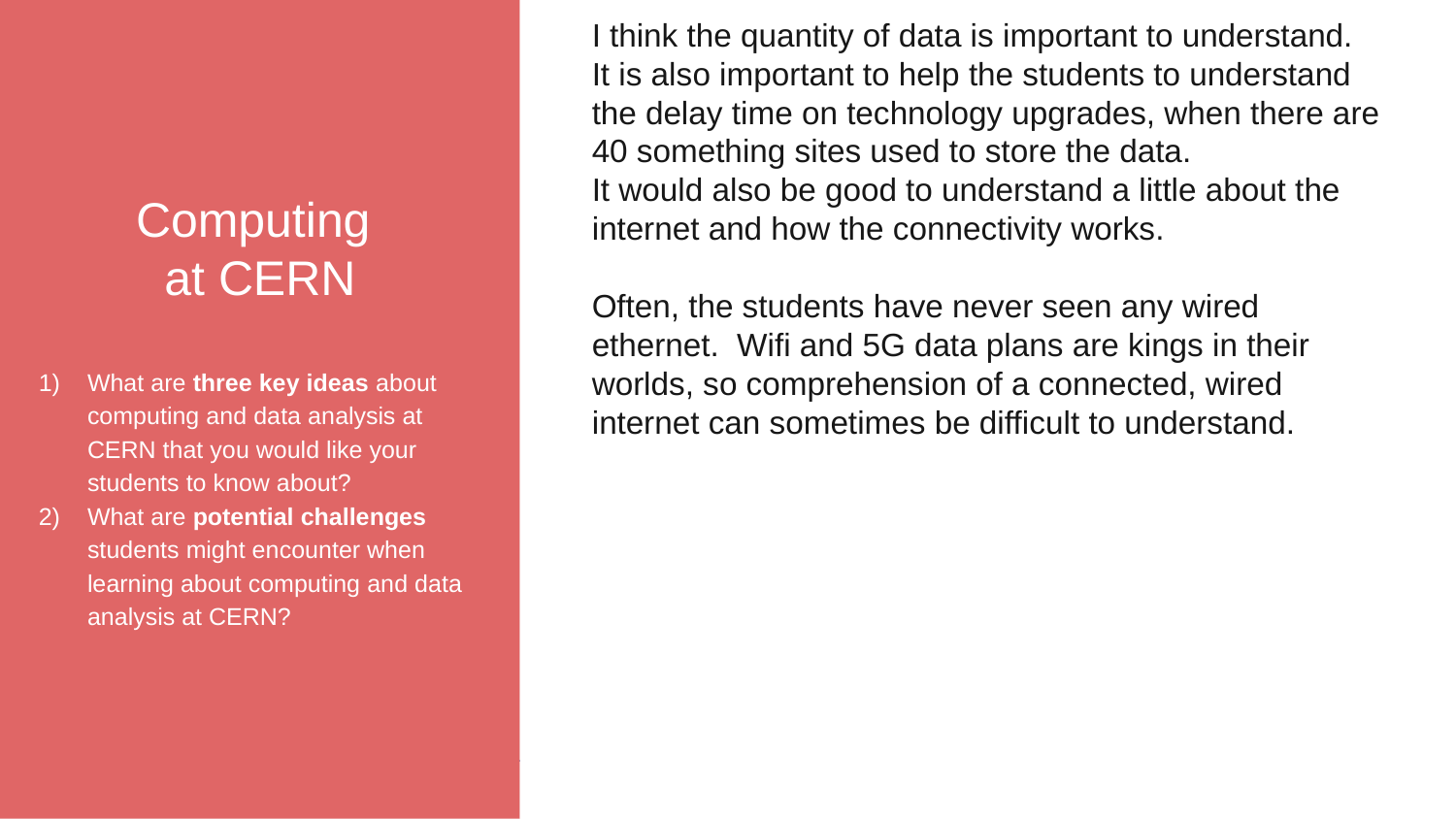

Computing
at CERN

What are three key ideas about computing and data analysis at CERN that you would like your students to know about?
What are potential challenges students might encounter when learning about computing and data analysis at CERN?
I think the quantity of data is important to understand.
It is also important to help the students to understand the delay time on technology upgrades, when there are 40 something sites used to store the data.
It would also be good to understand a little about the internet and how the connectivity works.

Often, the students have never seen any wired ethernet.  Wifi and 5G data plans are kings in their worlds, so comprehension of a connected, wired internet can sometimes be difficult to understand.